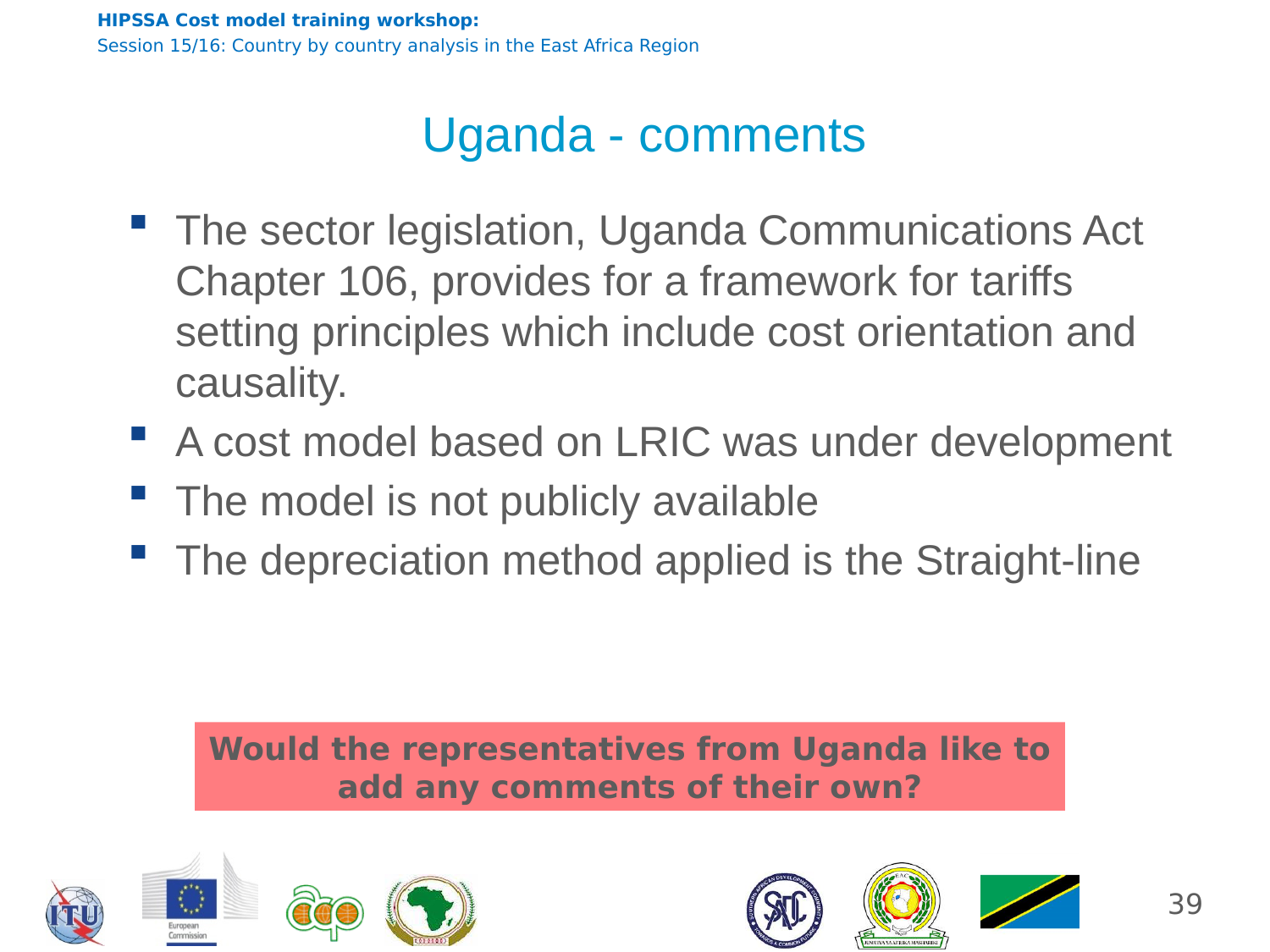

# Uganda - comments
The sector legislation, Uganda Communications Act Chapter 106, provides for a framework for tariffs setting principles which include cost orientation and causality.
A cost model based on LRIC was under development
The model is not publicly available
The depreciation method applied is the Straight-line

Would the representatives from Uganda like to add any comments of their own?
39